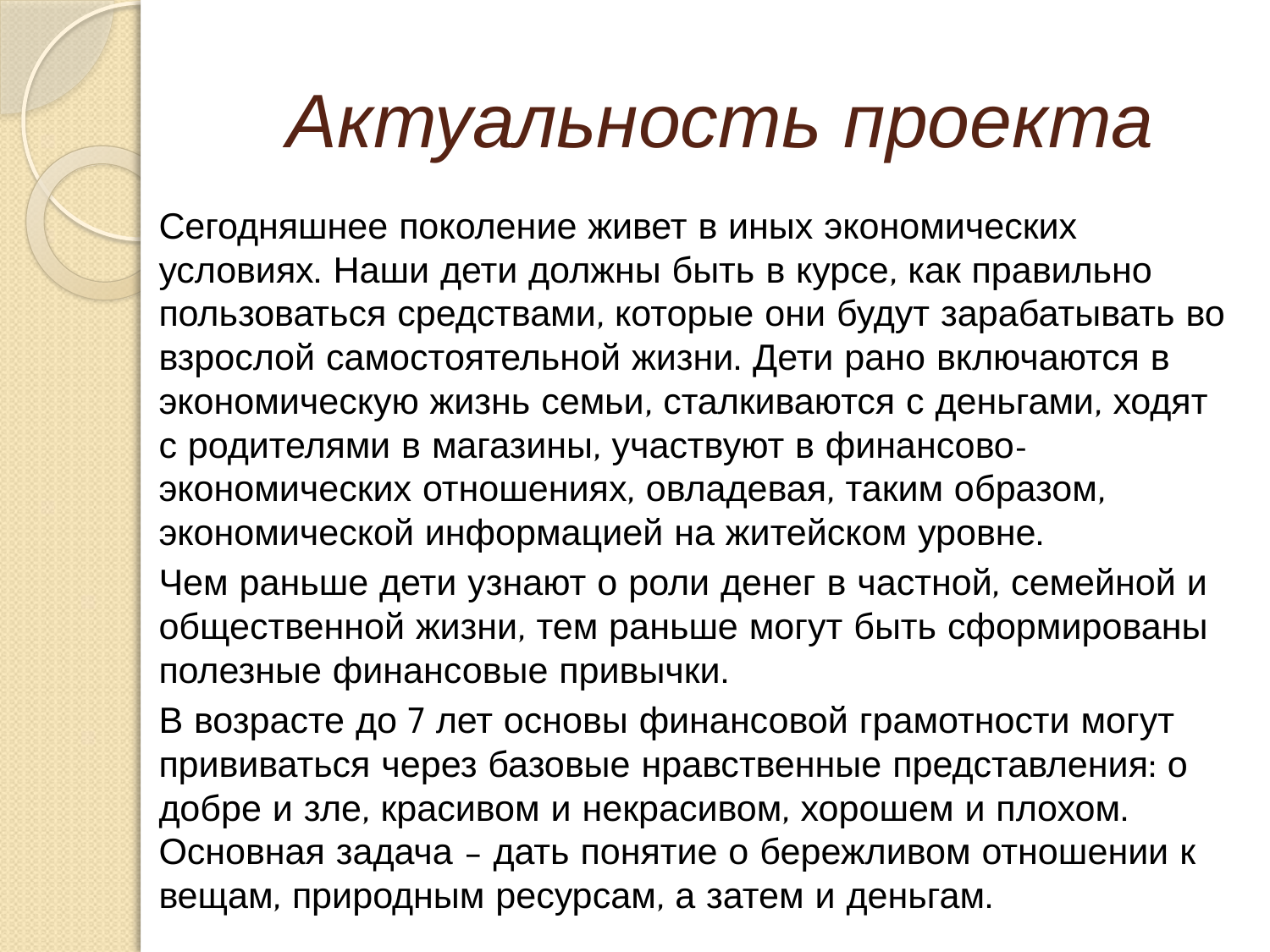

# Актуальность проекта
Сегодняшнее поколение живет в иных экономических условиях. Наши дети должны быть в курсе, как правильно пользоваться средствами, которые они будут зарабатывать во взрослой самостоятельной жизни. Дети рано включаются в экономическую жизнь семьи, сталкиваются с деньгами, ходят с родителями в магазины, участвуют в финансово-экономических отношениях, овладевая, таким образом, экономической информацией на житейском уровне.
Чем раньше дети узнают о роли денег в частной, семейной и общественной жизни, тем раньше могут быть сформированы полезные финансовые привычки.
В возрасте до 7 лет основы финансовой грамотности могут прививаться через базовые нравственные представления: о добре и зле, красивом и некрасивом, хорошем и плохом. Основная задача – дать понятие о бережливом отношении к вещам, природным ресурсам, а затем и деньгам.